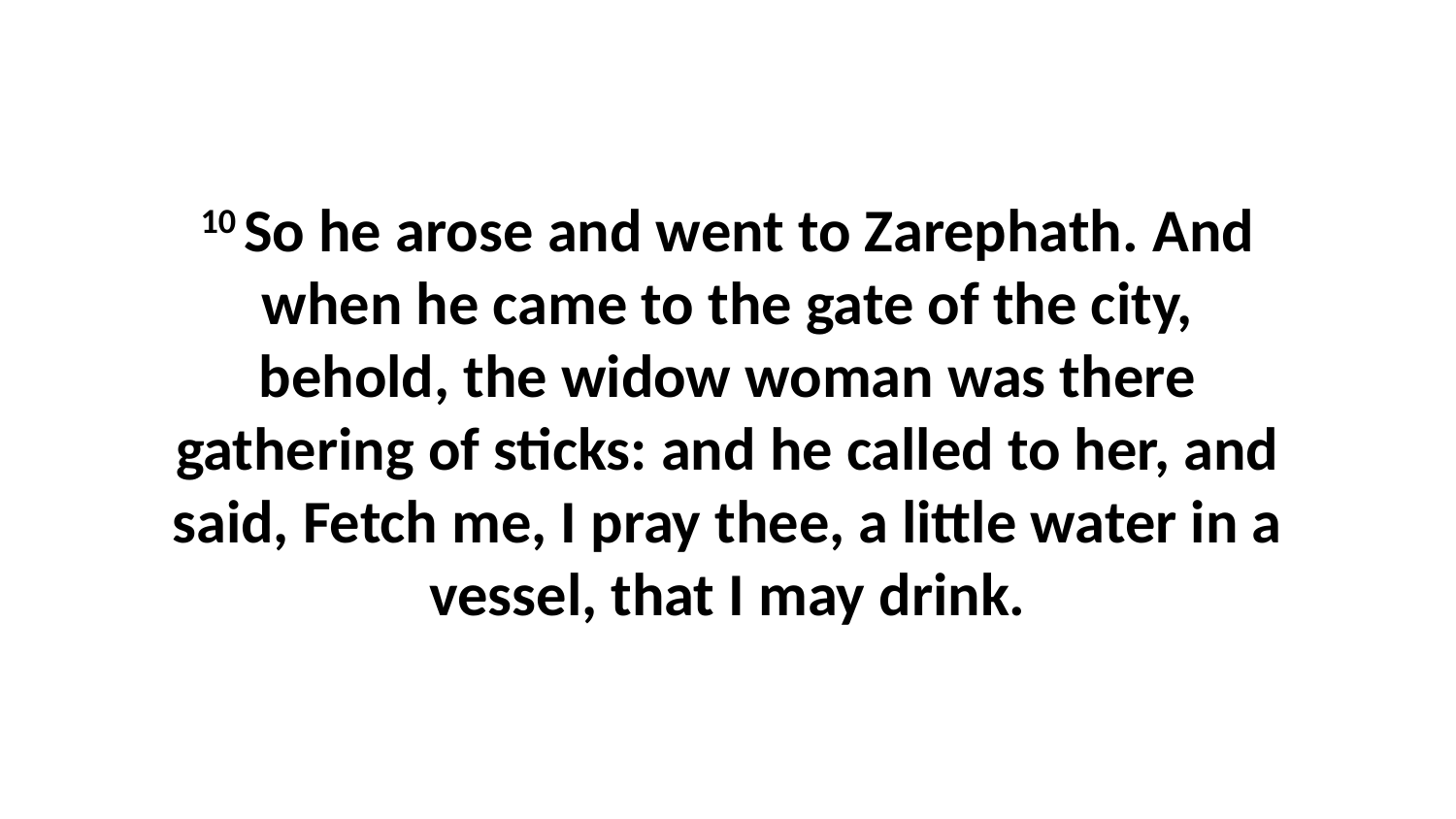

10 So he arose and went to Zarephath. And when he came to the gate of the city, behold, the widow woman was there gathering of sticks: and he called to her, and said, Fetch me, I pray thee, a little water in a vessel, that I may drink.